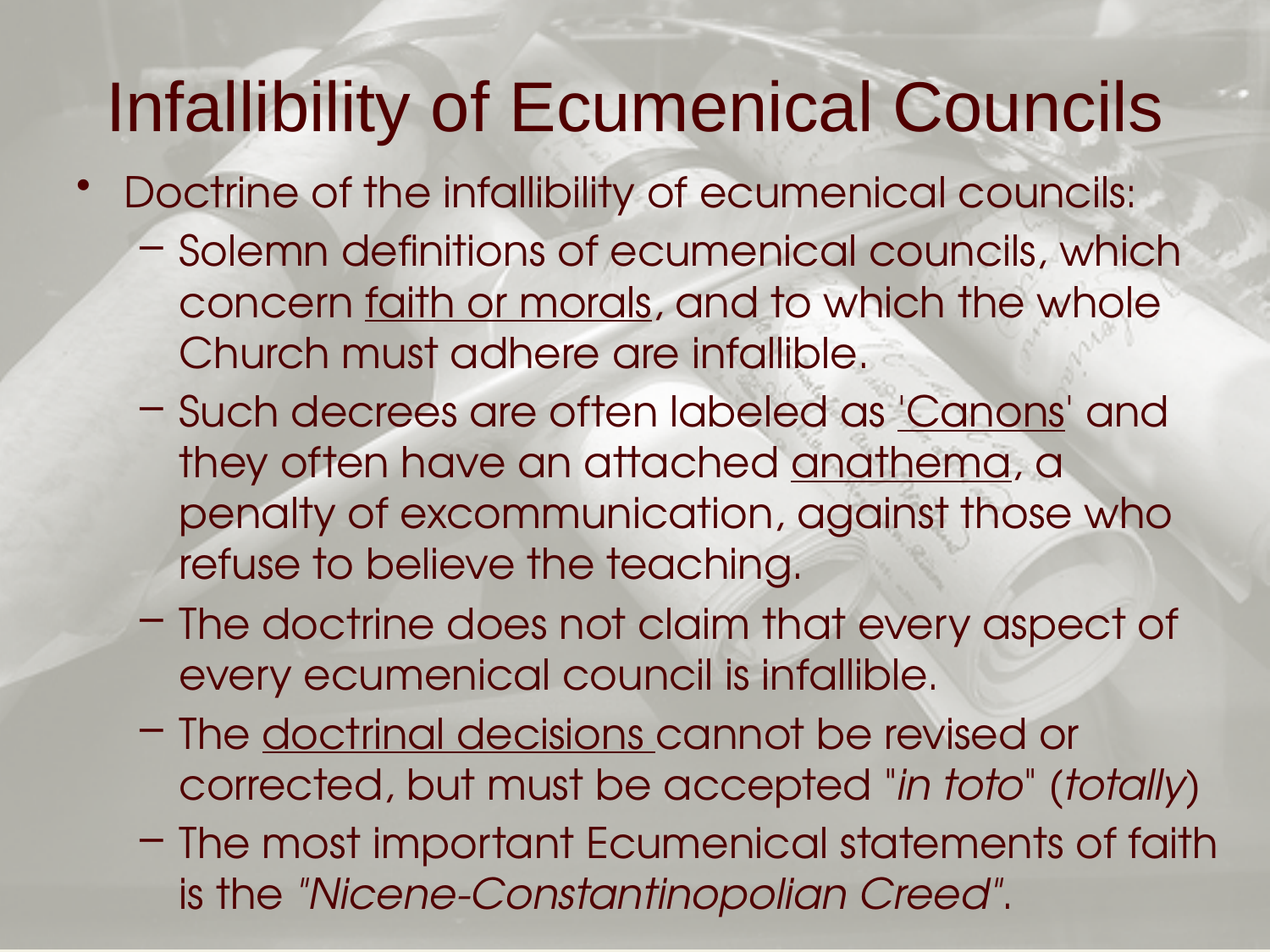

# Infallibility of Ecumenical Councils
Doctrine of the infallibility of ecumenical councils:
Solemn definitions of ecumenical councils, which concern faith or morals, and to which the whole Church must adhere are infallible.
Such decrees are often labeled as 'Canons' and they often have an attached anathema, a penalty of excommunication, against those who refuse to believe the teaching.
The doctrine does not claim that every aspect of every ecumenical council is infallible.
The doctrinal decisions cannot be revised or corrected, but must be accepted "in toto" (totally)
The most important Ecumenical statements of faith is the "Nicene-Constantinopolian Creed".